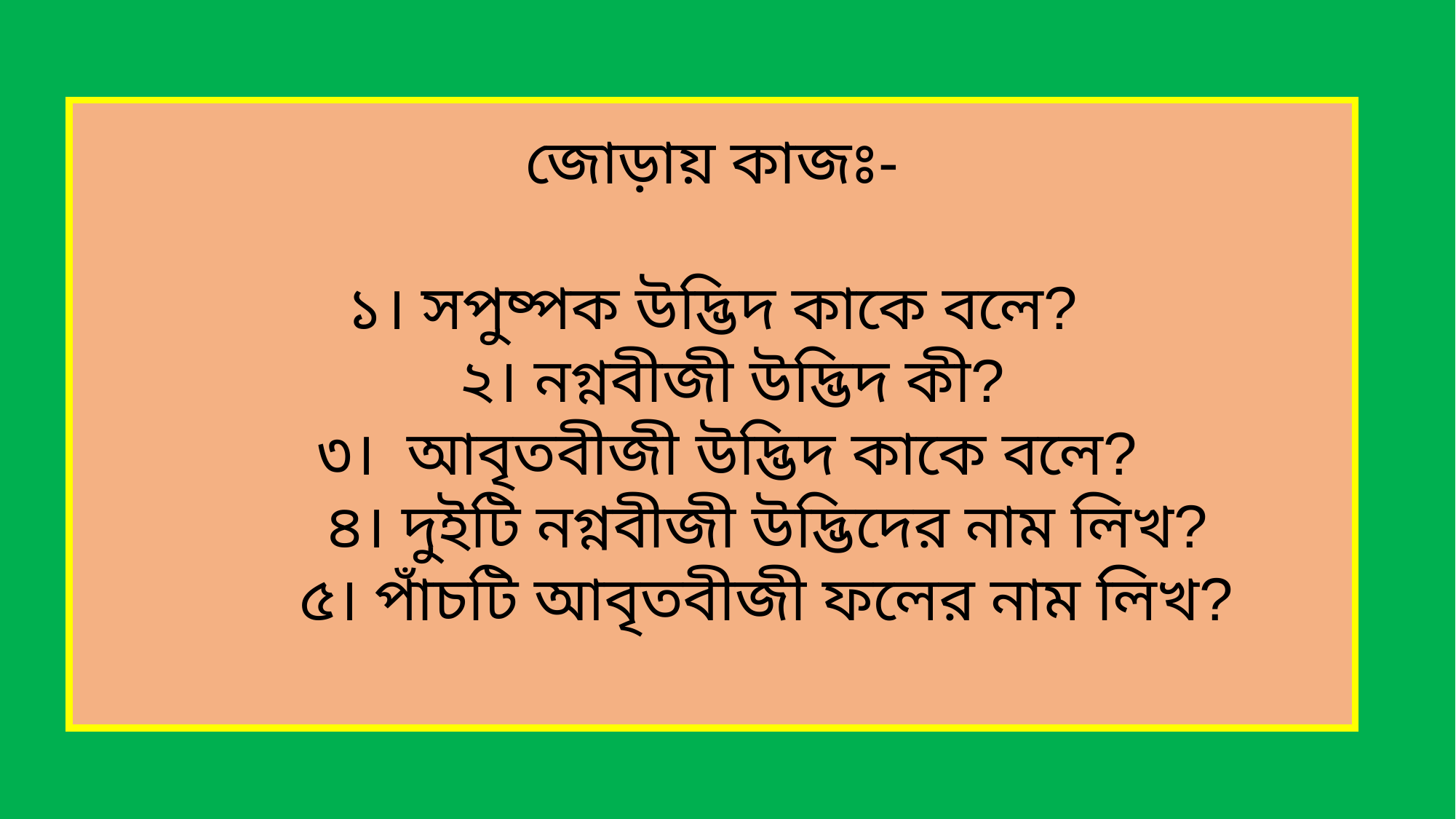

জোড়ায় কাজঃ-

১। সপুষ্পক উদ্ভিদ কাকে বলে?
                        ২। নগ্নবীজী উদ্ভিদ কী?
    ৩।  আবৃতবীজী উদ্ভিদ কাকে বলে?
       ৪। দুইটি নগ্নবীজী উদ্ভিদের নাম লিখ?
         ৫। পাঁচটি আবৃতবীজী ফলের নাম লিখ?